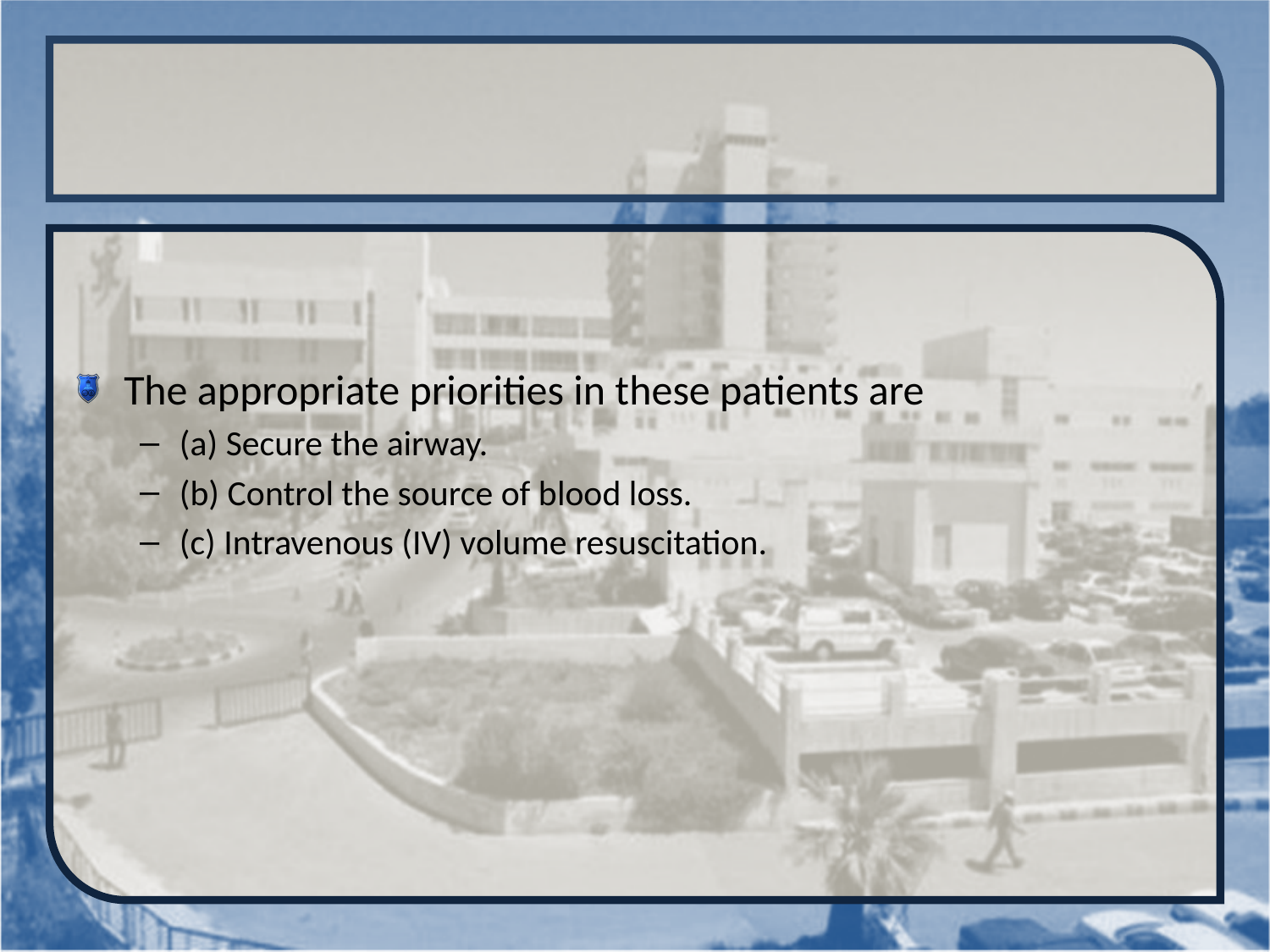

#

The appropriate priorities in these patients are
(a) Secure the airway.
(b) Control the source of blood loss.
(c) Intravenous (IV) volume resuscitation.